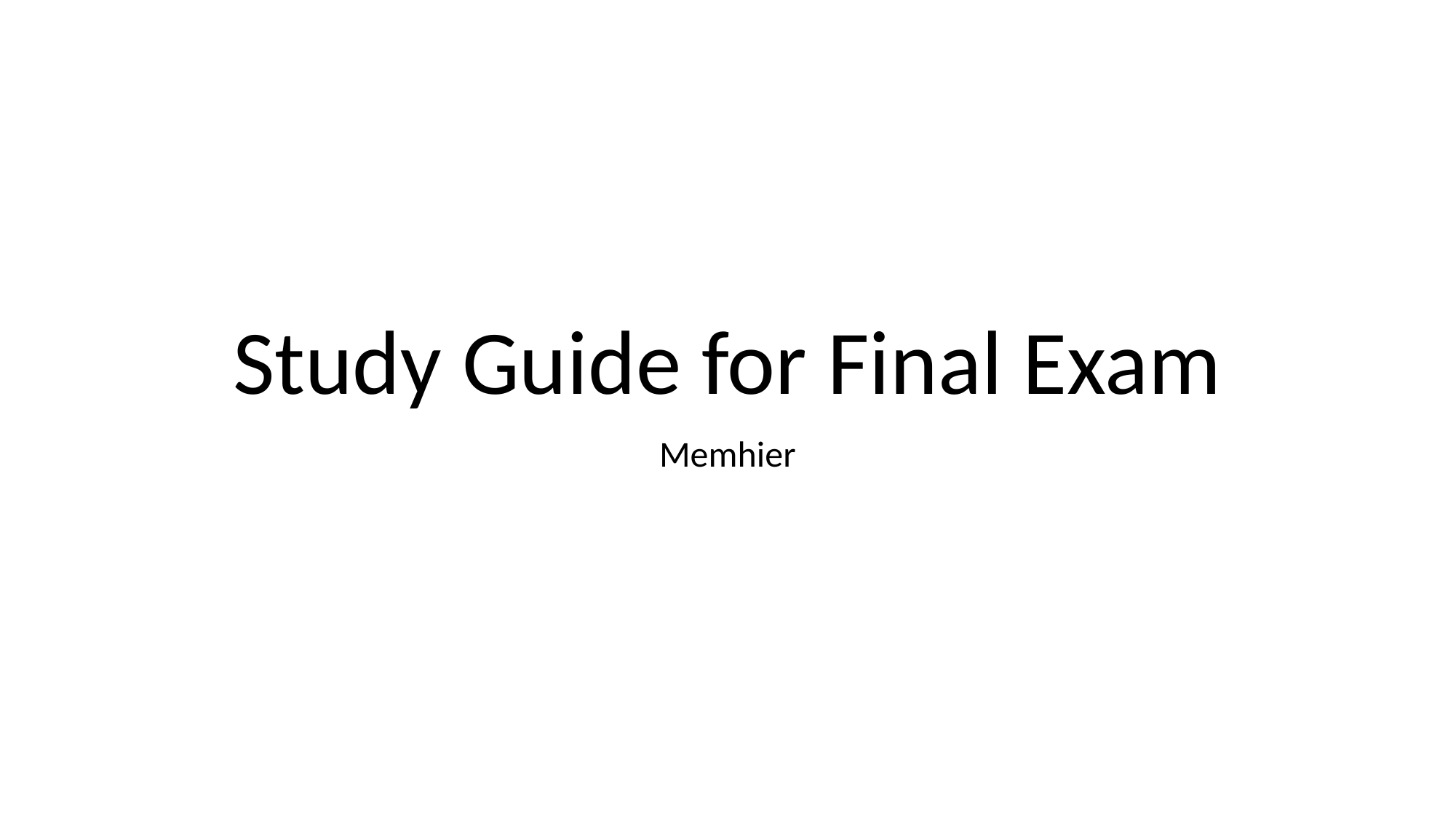

# Study Guide for Final Exam
Memhier